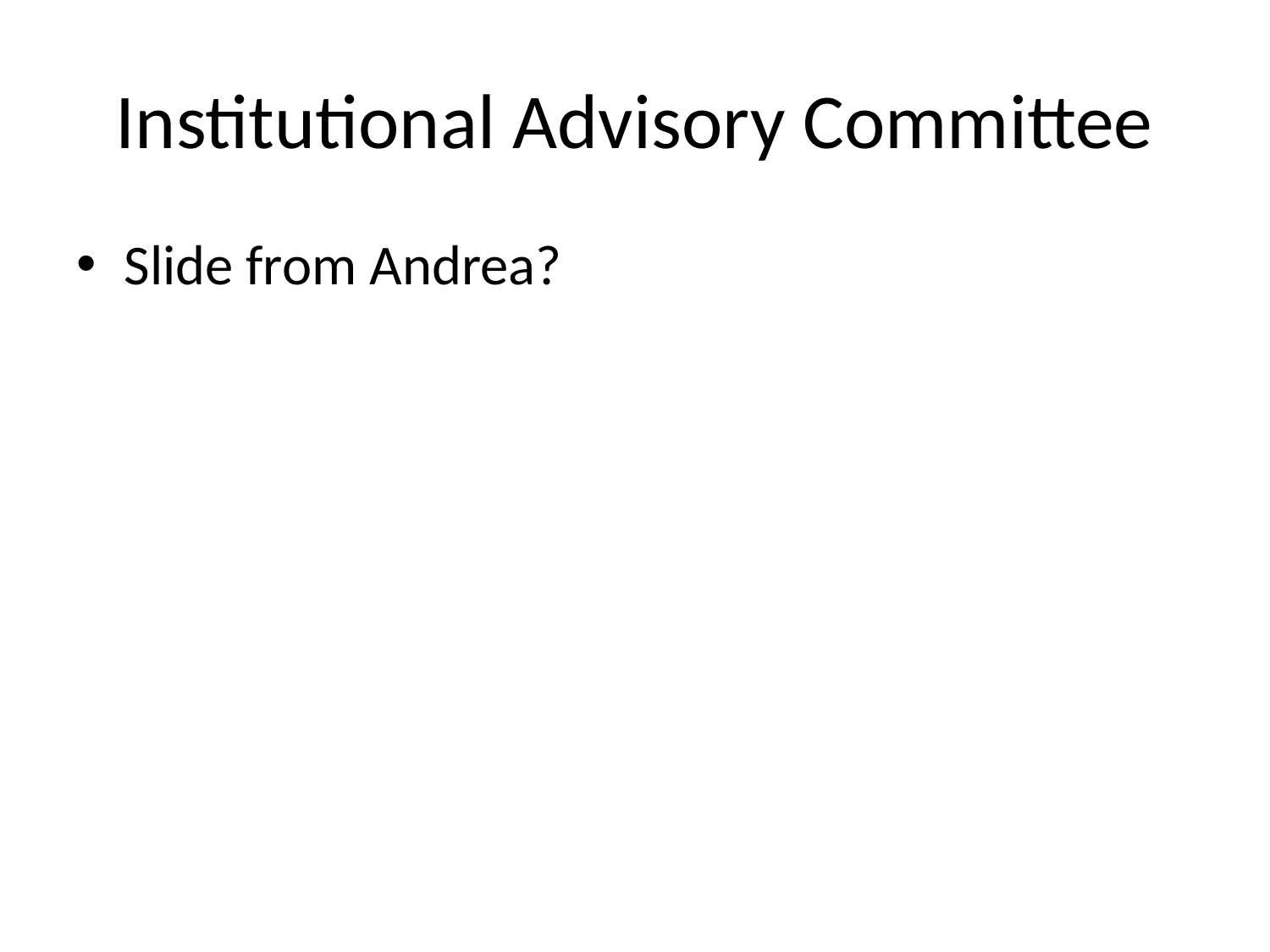

# Institutional Advisory Committee
Slide from Andrea?